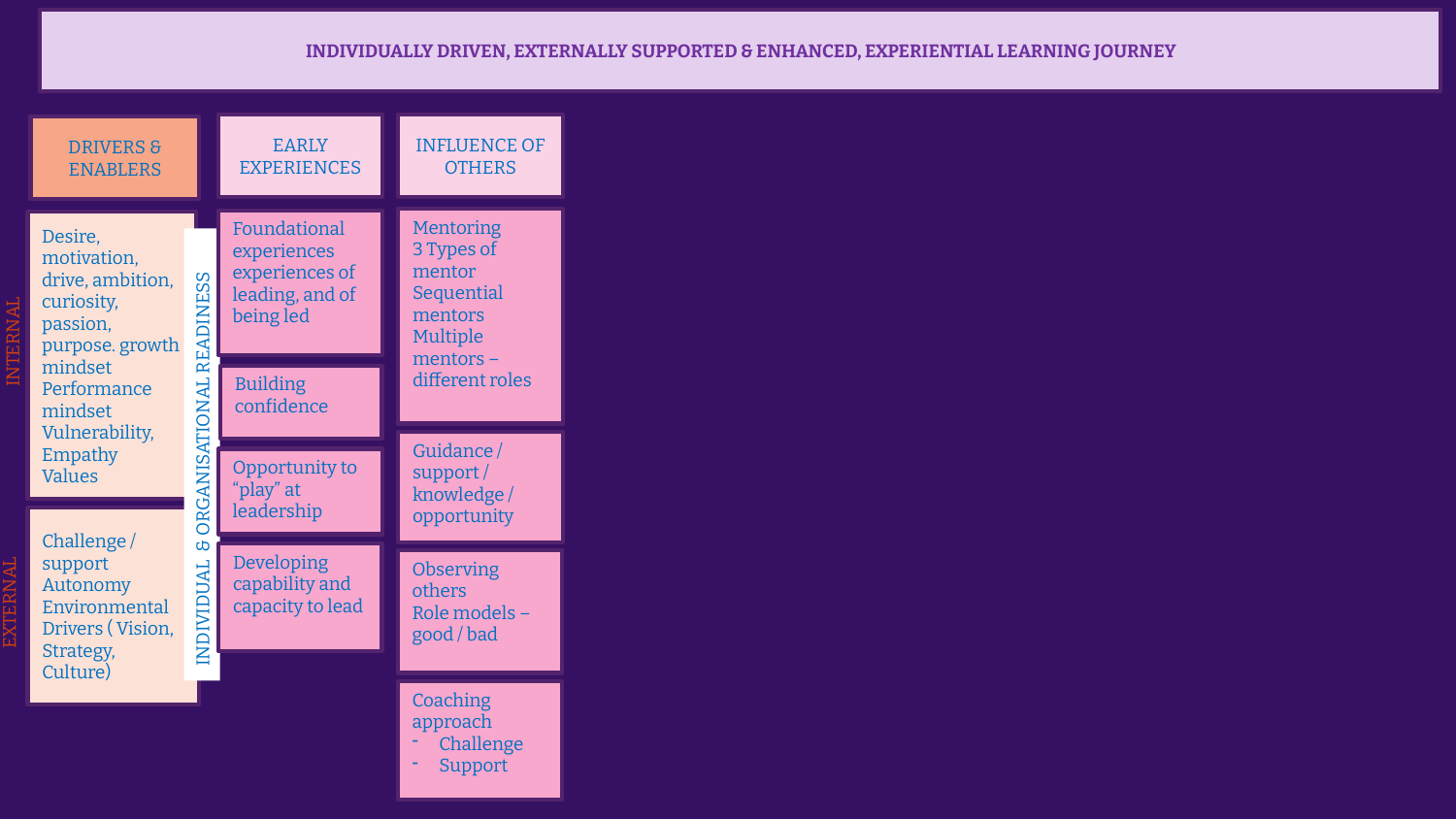

INDIVIDUALLY DRIVEN, EXTERNALLY SUPPORTED & ENHANCED, EXPERIENTIAL LEARNING JOURNEY
EARLY EXPERIENCES
INFLUENCE OF OTHERS
DRIVERS & ENABLERS
Mentoring
3 Types of mentor
Sequential mentors
Multiple mentors – different roles

Foundational experiences experiences of leading, and of being led
Desire, motivation, drive, ambition, curiosity, passion, purpose. growth mindset
Performance mindset
Vulnerability, Empathy
Values
INTERNAL
Building confidence
Resilience @ ITOS
Guidance / support / knowledge / opportunity

INDIVIDUAL  & ORGANISATIONAL READINESS
Opportunity to “play” at leadership
Challenge / support
Autonomy
Environmental Drivers ( Vision, Strategy, Culture)
EXTERNAL
Developing capability and capacity to lead

Observing others
Role models – good / bad

Coaching approach
Challenge
Support